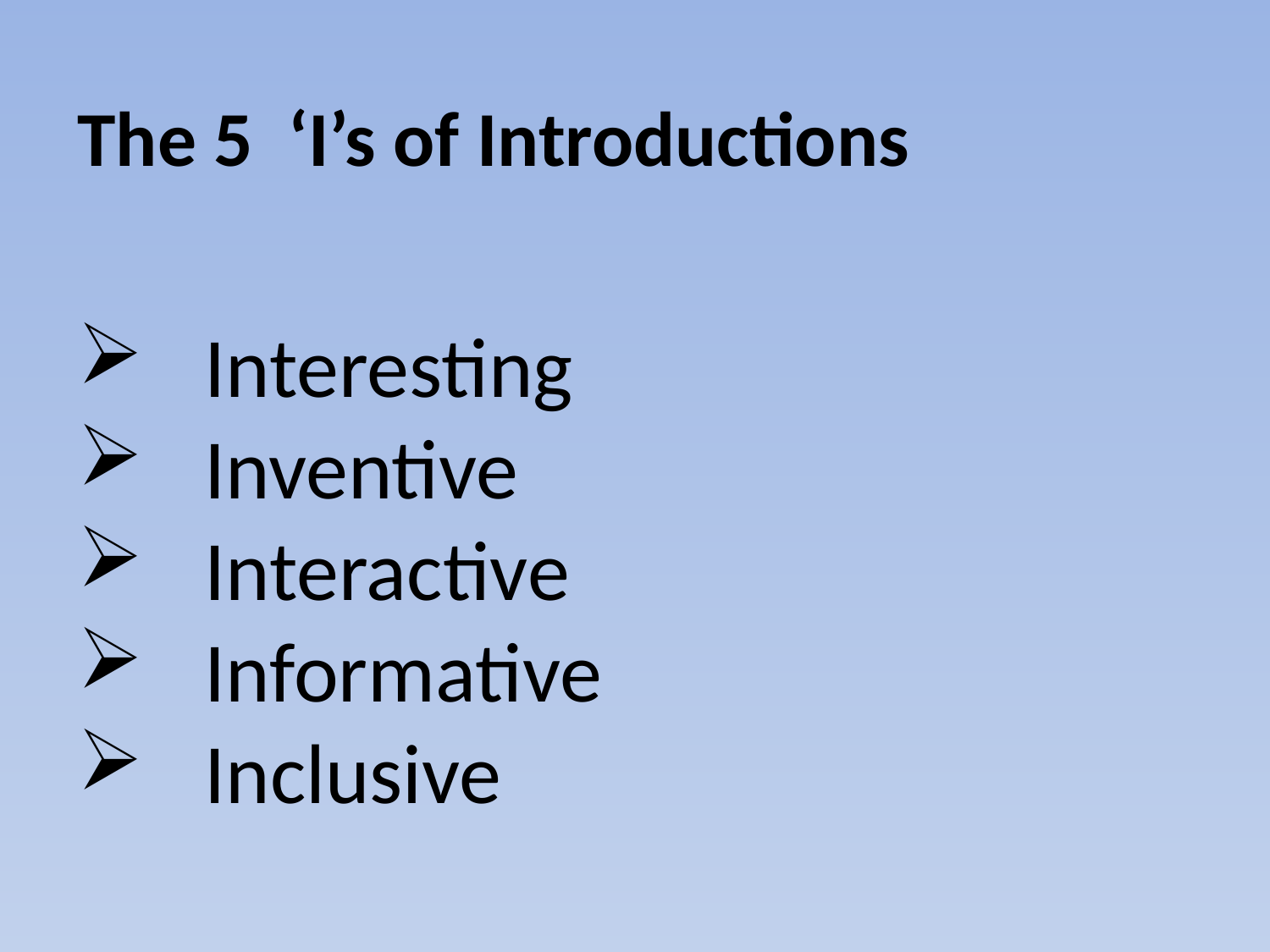

The 5  ‘I’s of Introductions

Interesting
Inventive
Interactive
Informative
Inclusive